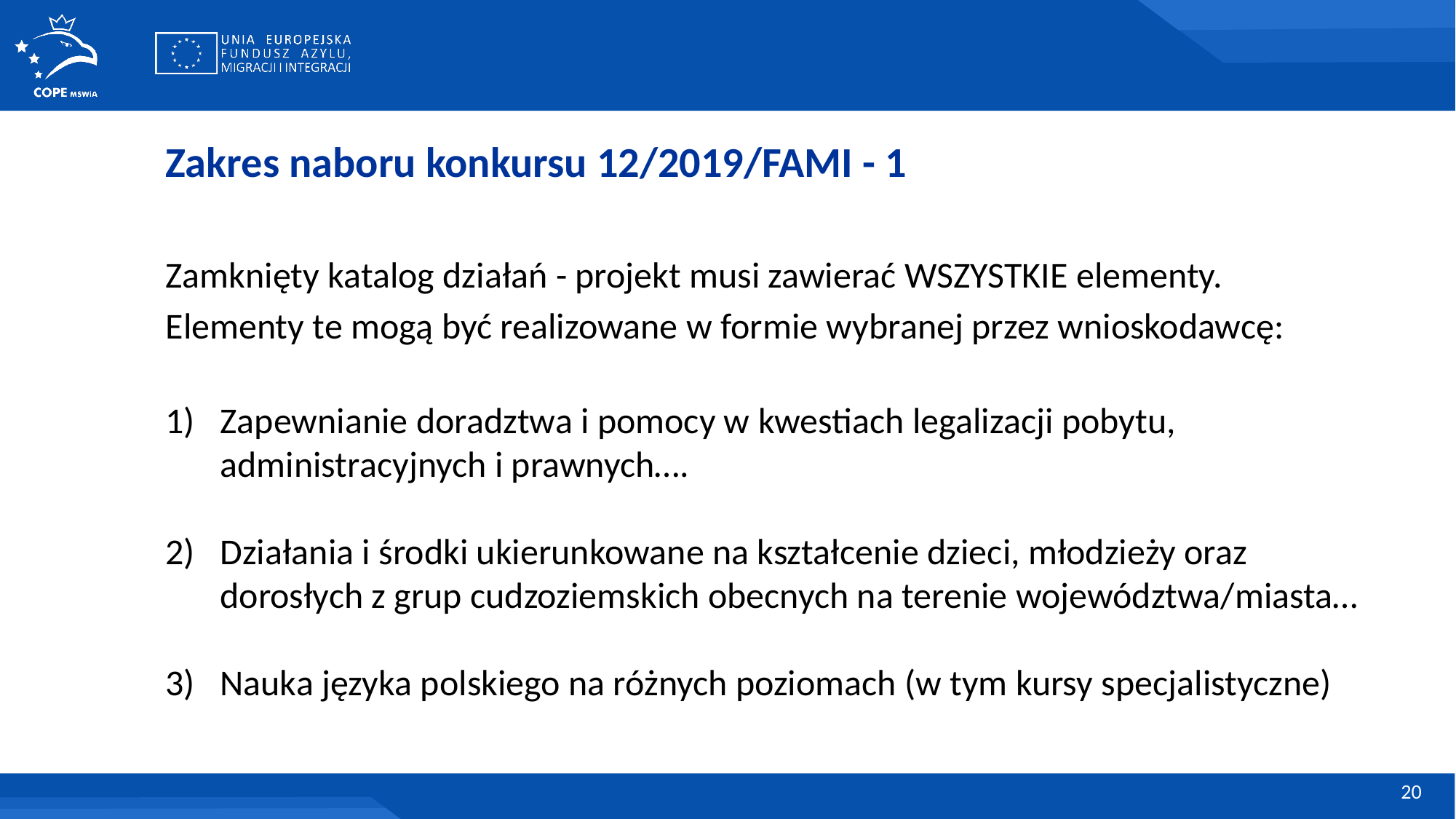

Zakres naboru konkursu 12/2019/FAMI - 1
Zamknięty katalog działań - projekt musi zawierać WSZYSTKIE elementy.
Elementy te mogą być realizowane w formie wybranej przez wnioskodawcę:

Zapewnianie doradztwa i pomocy w kwestiach legalizacji pobytu, administracyjnych i prawnych….

Działania i środki ukierunkowane na kształcenie dzieci, młodzieży oraz dorosłych z grup cudzoziemskich obecnych na terenie województwa/miasta…

Nauka języka polskiego na różnych poziomach (w tym kursy specjalistyczne)